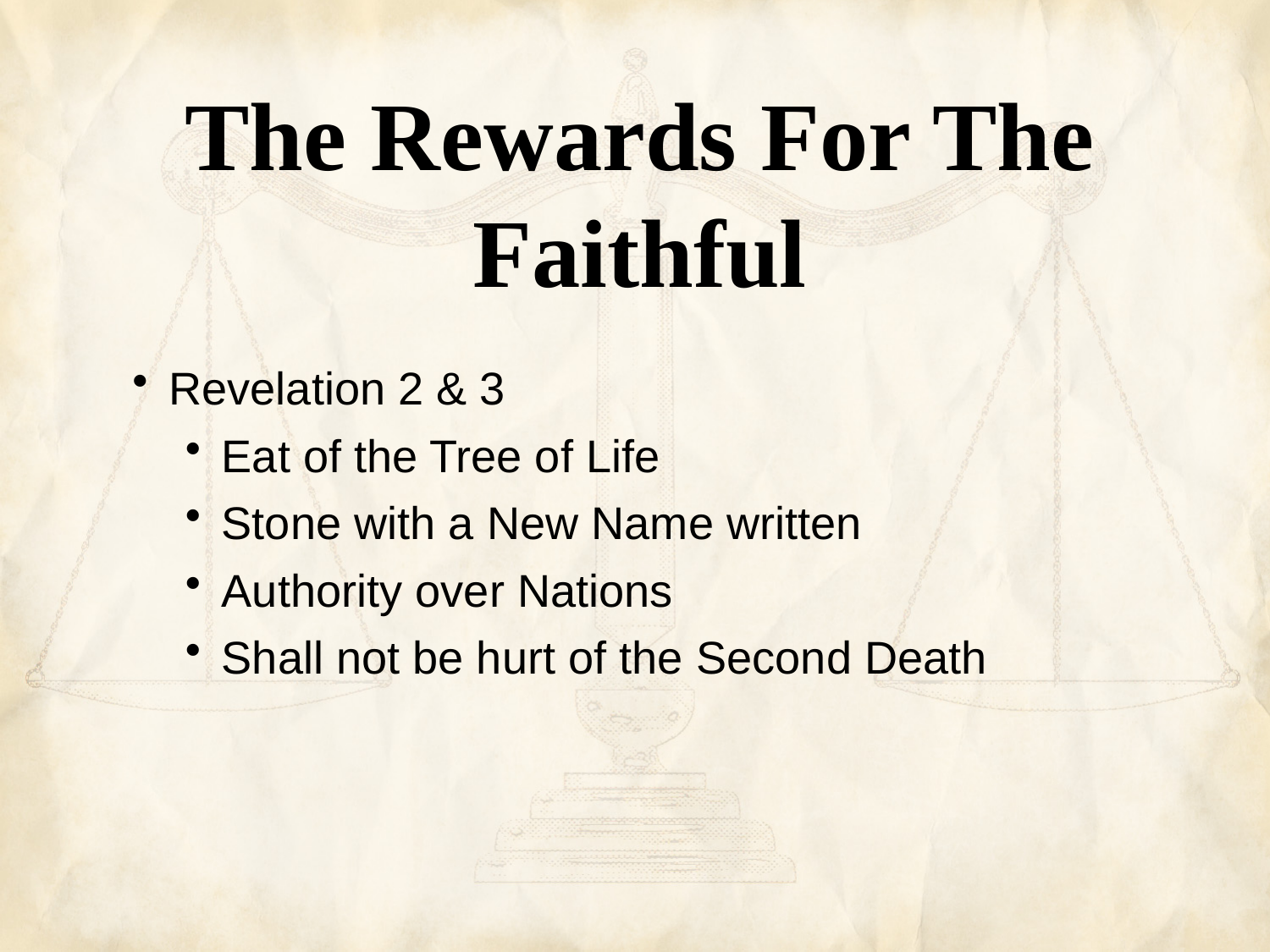

The Rewards For The Faithful
Revelation 2 & 3
Eat of the Tree of Life
Stone with a New Name written
Authority over Nations
Shall not be hurt of the Second Death